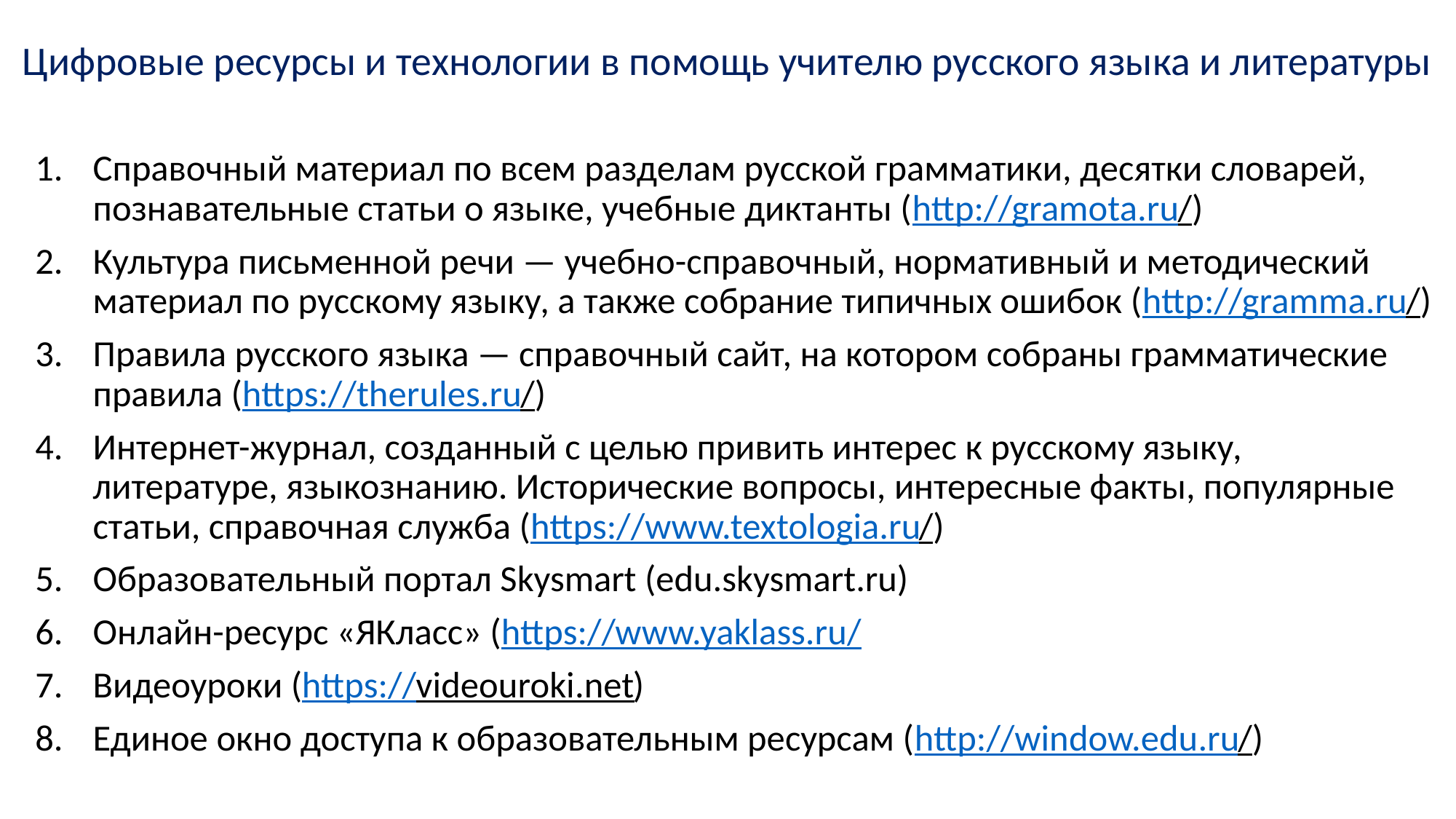

# Цифровые ресурсы и технологии в помощь учителю русского языка и литературы
Справочный материал по всем разделам русской грамматики, десятки словарей, познавательные статьи о языке, учебные диктанты (http://gramota.ru/)
Культура письменной речи — учебно-справочный, нормативный и методический материал по русскому языку, а также собрание типичных ошибок (http://gramma.ru/)
Правила русского языка — справочный сайт, на котором собраны грамматические правила (https://therules.ru/)
Интернет-журнал, созданный с целью привить интерес к русскому языку, литературе, языкознанию. Исторические вопросы, интересные факты, популярные статьи, справочная служба (https://www.textologia.ru/)
Образовательный портал Skysmart (edu.skysmart.ru)
Онлайн-ресурс «ЯКласс» (https://www.yaklass.ru/
Видеоуроки (https://videouroki.net)
Единое окно доступа к образовательным ресурсам (http://window.edu.ru/)